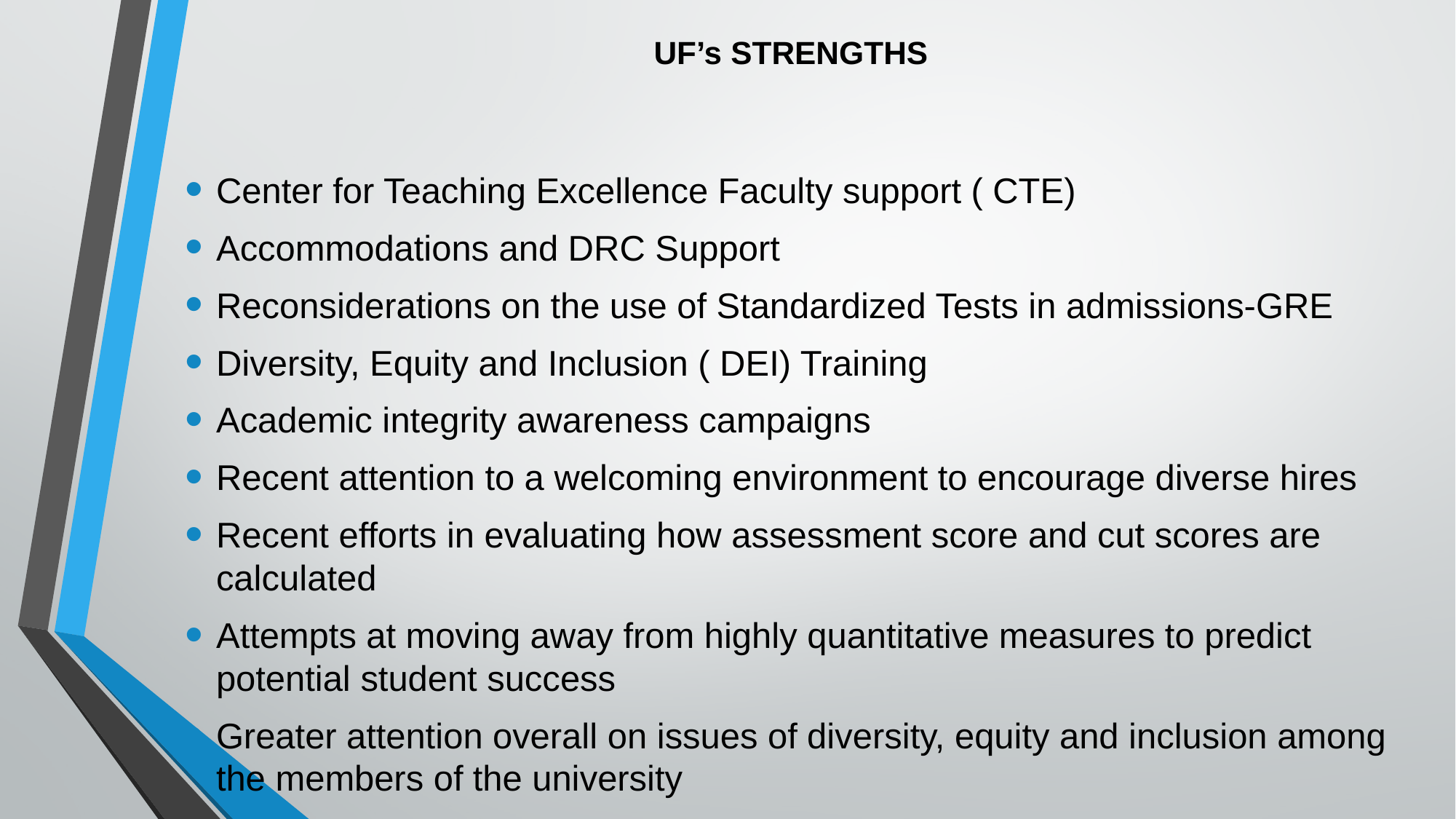

# UF’s STRENGTHS

Center for Teaching Excellence Faculty support ( CTE)
Accommodations and DRC Support
Reconsiderations on the use of Standardized Tests in admissions-GRE
Diversity, Equity and Inclusion ( DEI) Training
Academic integrity awareness campaigns
Recent attention to a welcoming environment to encourage diverse hires
Recent efforts in evaluating how assessment score and cut scores are calculated
Attempts at moving away from highly quantitative measures to predict potential student success
Greater attention overall on issues of diversity, equity and inclusion among the members of the university